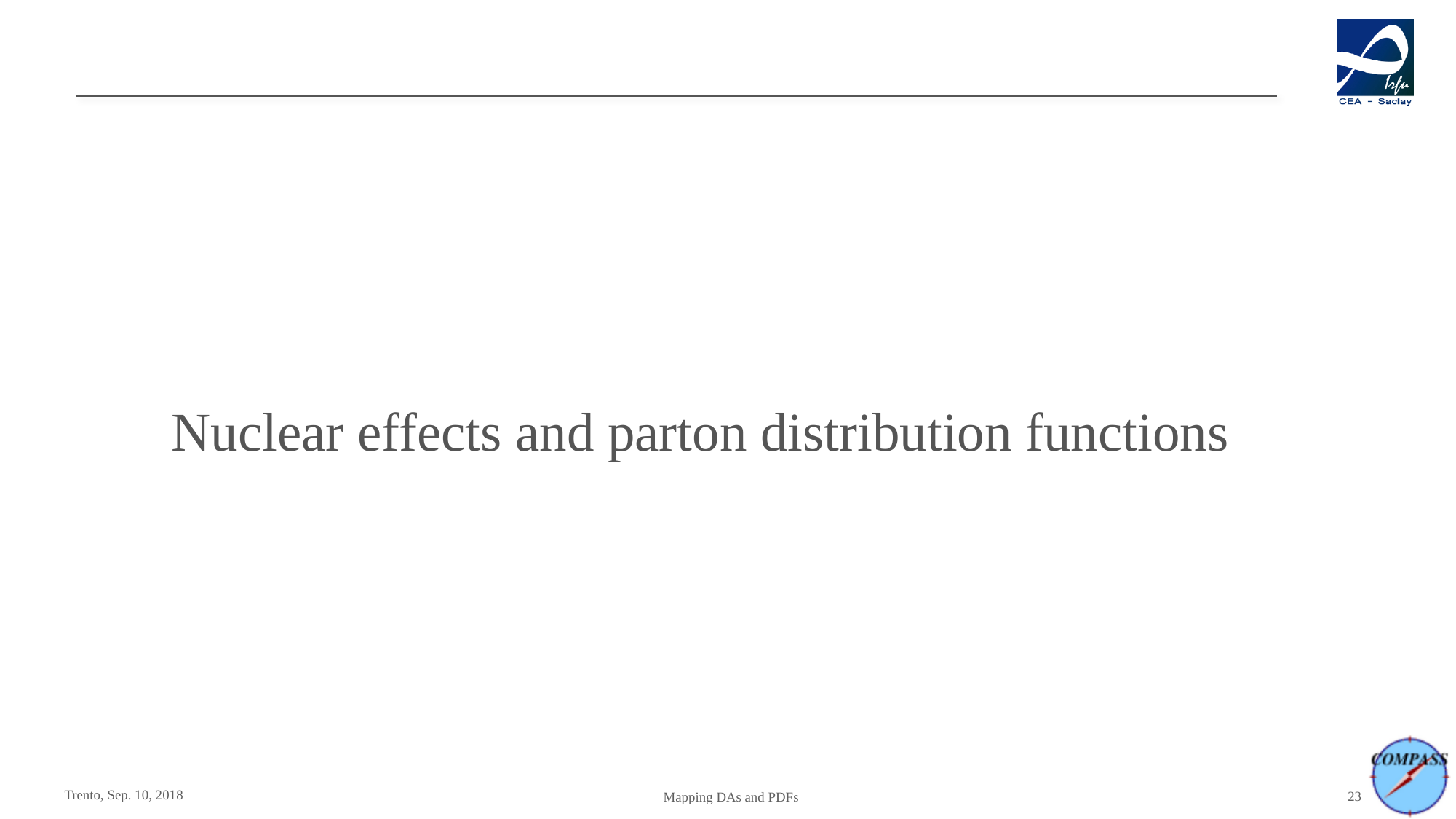

#
Nuclear effects and parton distribution functions
Trento, Sep. 10, 2018
Mapping DAs and PDFs
23